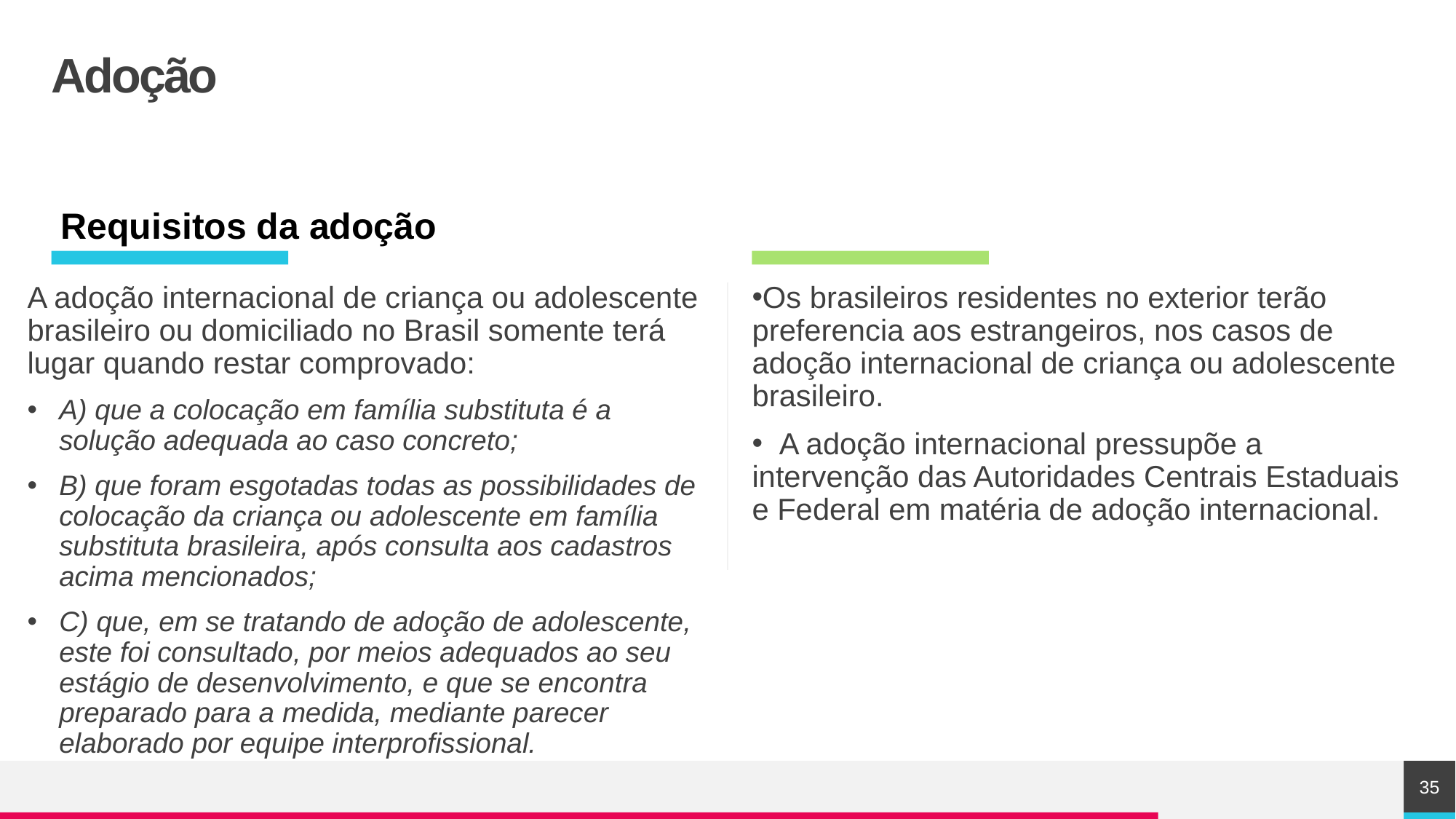

# Adoção
Requisitos da adoção

A adoção internacional de criança ou adolescente brasileiro ou domiciliado no Brasil somente terá lugar quando restar comprovado:
A) que a colocação em família substituta é a solução adequada ao caso concreto;
B) que foram esgotadas todas as possibilidades de colocação da criança ou adolescente em família substituta brasileira, após consulta aos cadastros acima mencionados;
C) que, em se tratando de adoção de adolescente, este foi consultado, por meios adequados ao seu estágio de desenvolvimento, e que se encontra preparado para a medida, mediante parecer elaborado por equipe interprofissional.

Os brasileiros residentes no exterior terão preferencia aos estrangeiros, nos casos de adoção internacional de criança ou adolescente brasileiro.
  A adoção internacional pressupõe a intervenção das Autoridades Centrais Estaduais e Federal em matéria de adoção internacional.

35